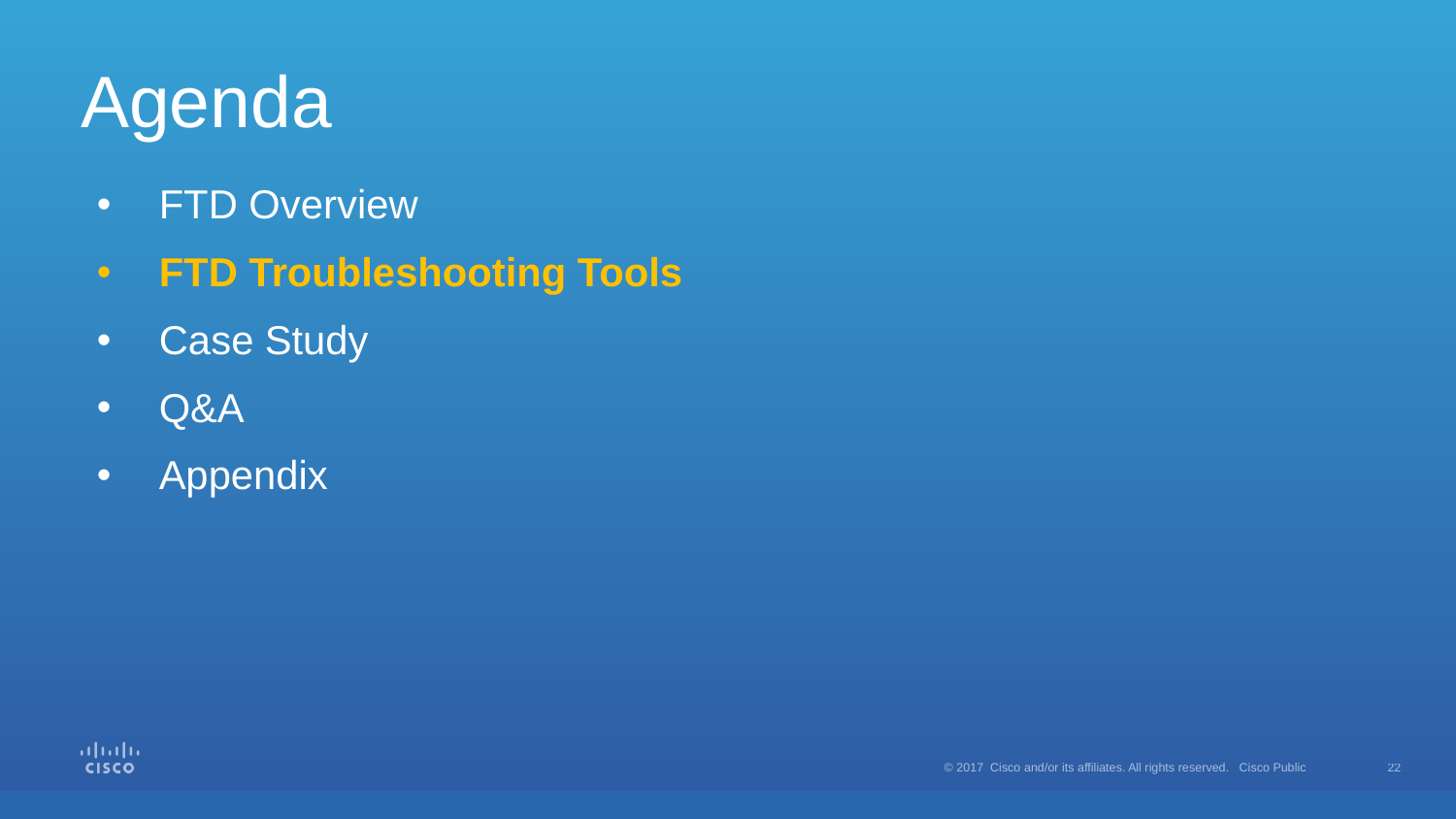

# Agenda
FTD Overview
FTD Troubleshooting Tools
Case Study
Q&A
Appendix